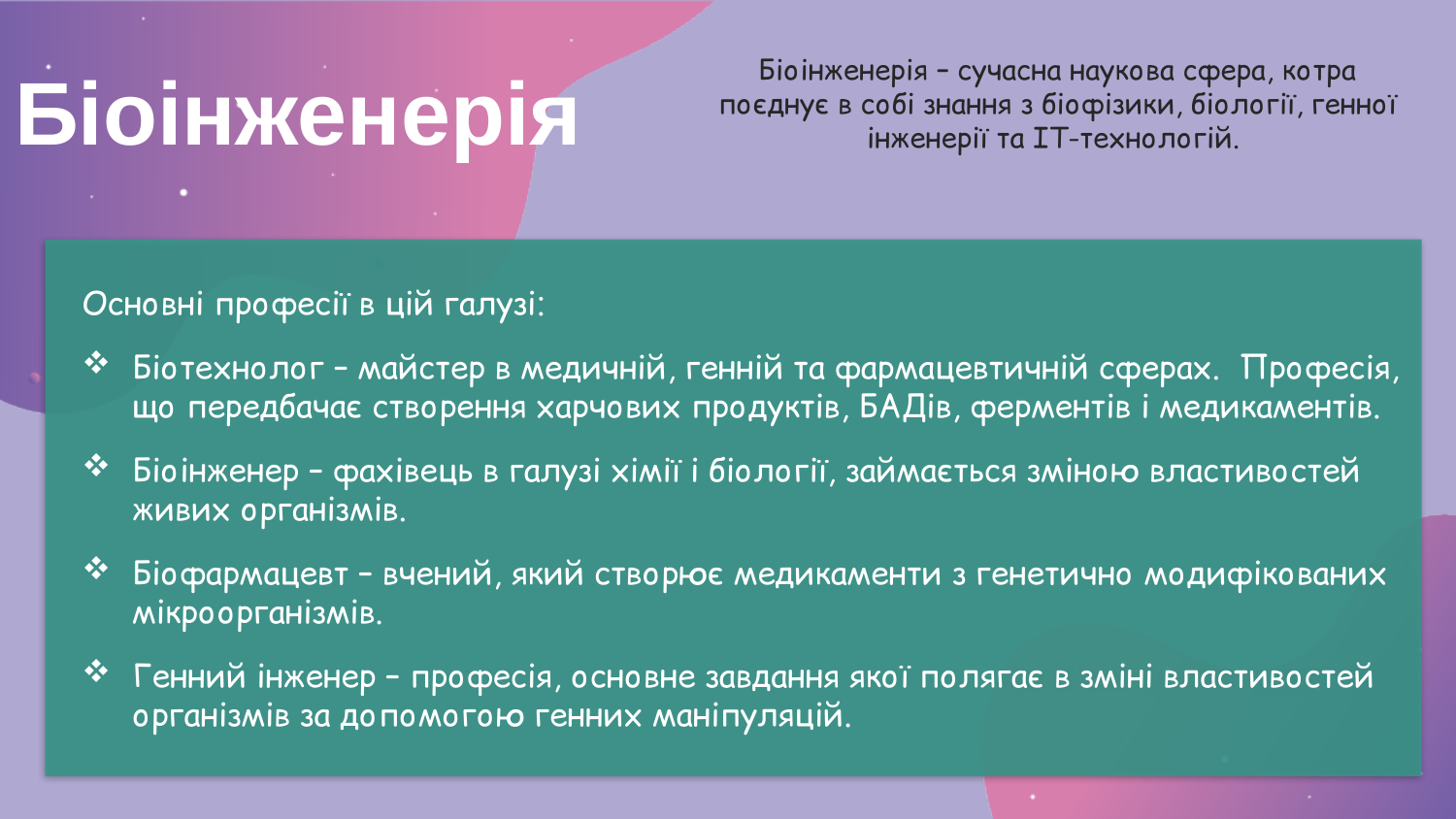

Біоінженерія – сучасна наукова сфера, котра поєднує в собі знання з біофізики, біології, генної інженерії та IT-технологій.
# Біоінженерія
Основні професії в цій галузі:

Біотехнолог – майстер в медичній, генній та фармацевтичній сферах.  Професія, що передбачає створення харчових продуктів, БАДів, ферментів і медикаментів.

Біоінженер – фахівець в галузі хімії і біології, займається зміною властивостей живих організмів.

Біофармацевт – вчений, який створює медикаменти з генетично модифікованих мікроорганізмів.

Генний інженер – професія, основне завдання якої полягає в зміні властивостей організмів за допомогою генних маніпуляцій.